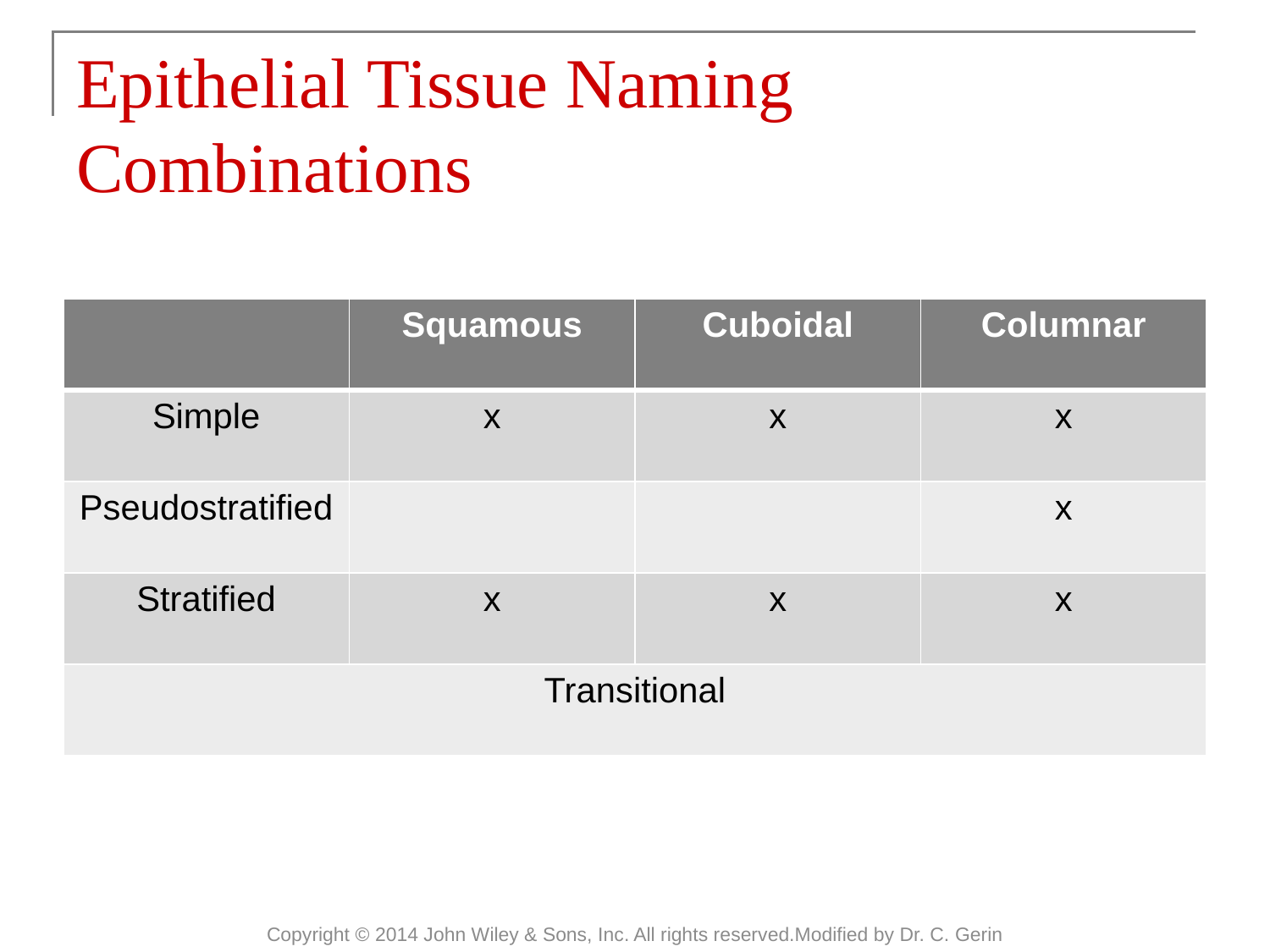

# Epithelial Tissue Naming Combinations
|  | Squamous | Cuboidal | Columnar |
| --- | --- | --- | --- |
| Simple | x | x | x |
| Pseudostratified |  |  | x |
| Stratified | x | x | x |
| Transitional |  |  |  |
Copyright © 2014 John Wiley & Sons, Inc. All rights reserved.Modified by Dr. C. Gerin